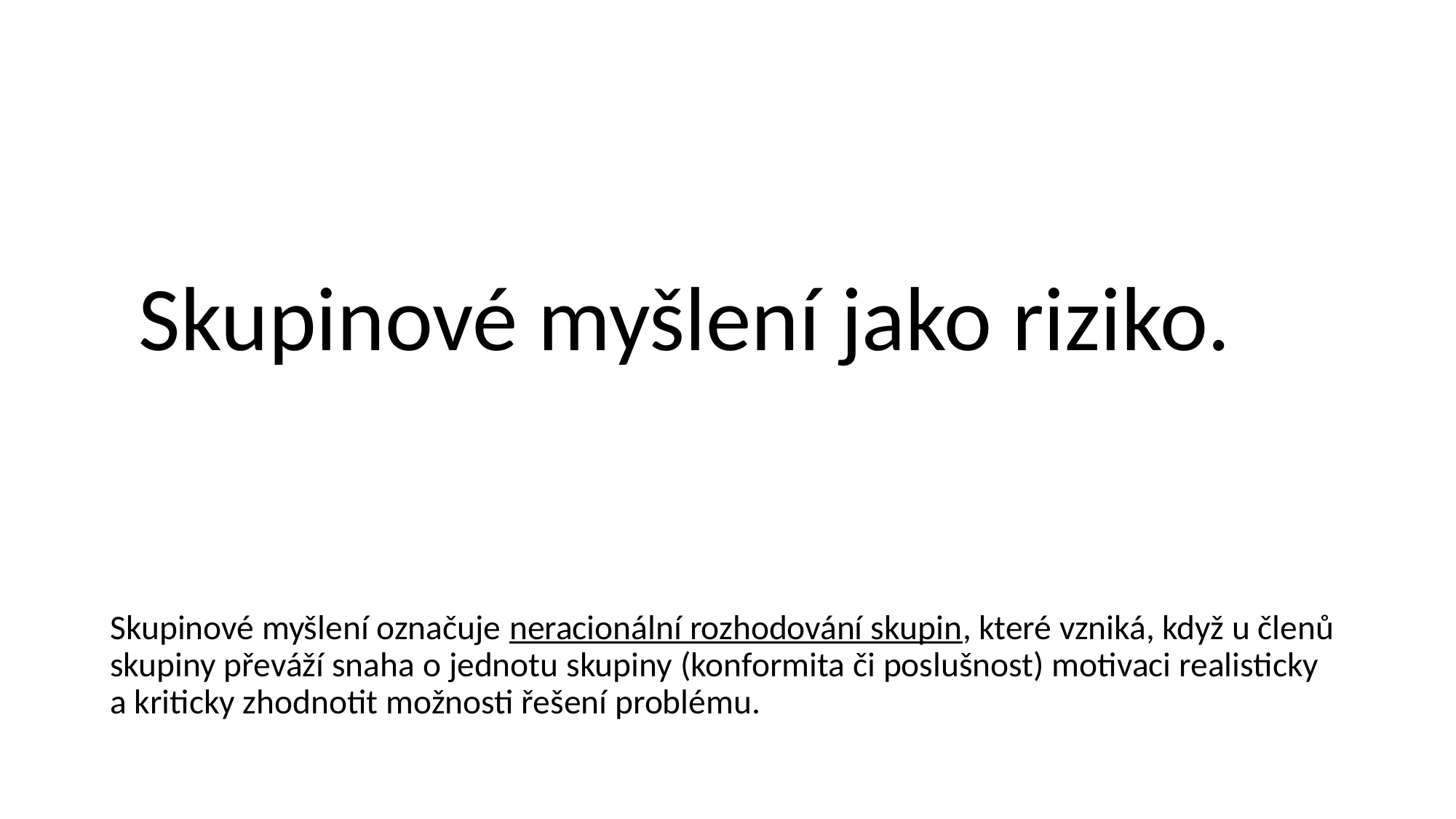

# Skupinové myšlení jako riziko.

Skupinové myšlení označuje neracionální rozhodování skupin, které vzniká, když u členů skupiny převáží snaha o jednotu skupiny (konformita či poslušnost) motivaci realisticky a kriticky zhodnotit možnosti řešení problému.